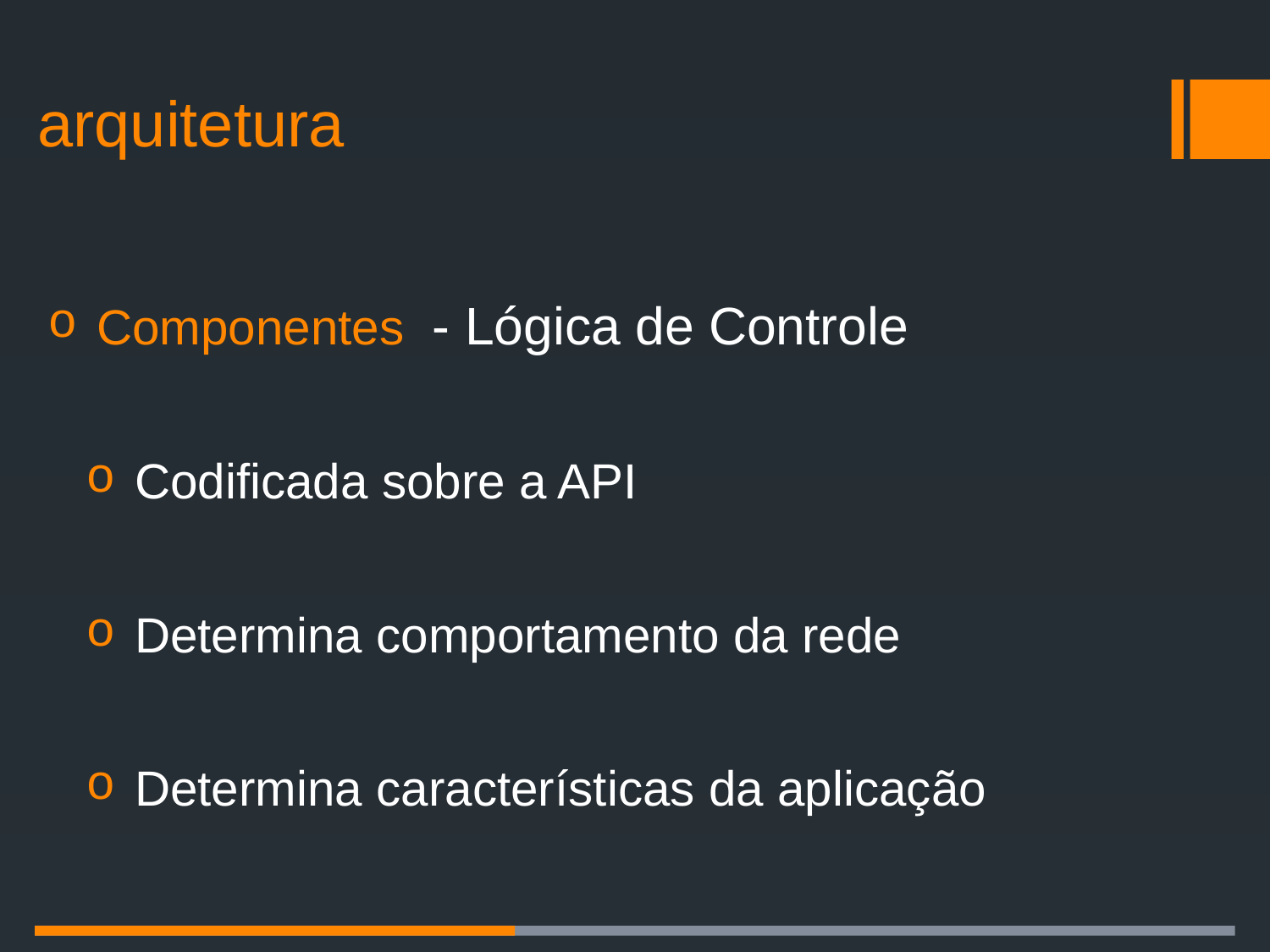

# arquitetura

Componentes  - Lógica de Controle

Codificada sobre a API

Determina comportamento da rede

Determina características da aplicação